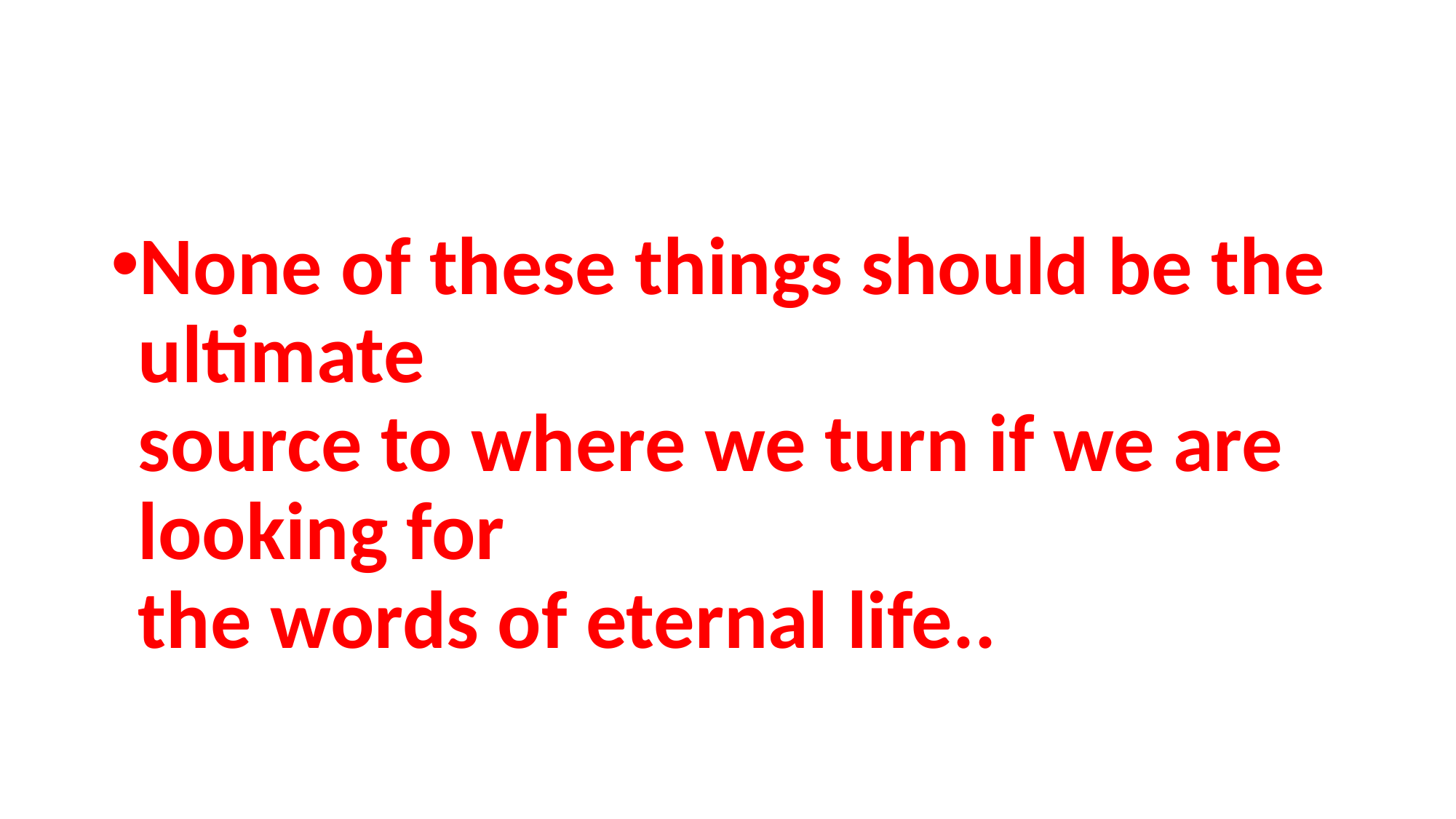

#
None of these things should be the ultimate
source to where we turn if we are looking for
the words of eternal life..